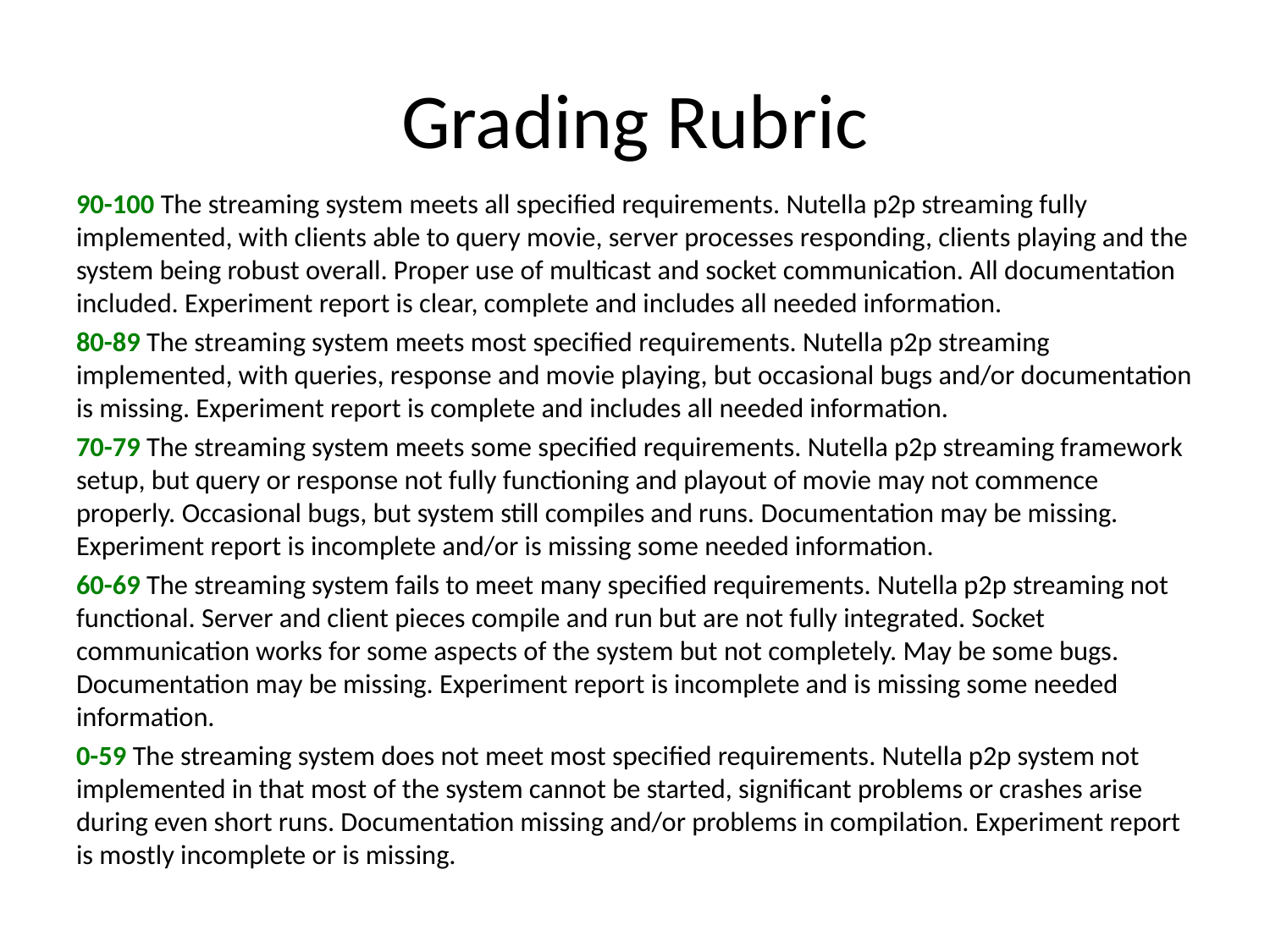

# Grading Rubric
90-100 The streaming system meets all specified requirements. Nutella p2p streaming fully implemented, with clients able to query movie, server processes responding, clients playing and the system being robust overall. Proper use of multicast and socket communication. All documentation included. Experiment report is clear, complete and includes all needed information.
80-89 The streaming system meets most specified requirements. Nutella p2p streaming implemented, with queries, response and movie playing, but occasional bugs and/or documentation is missing. Experiment report is complete and includes all needed information.
70-79 The streaming system meets some specified requirements. Nutella p2p streaming framework setup, but query or response not fully functioning and playout of movie may not commence properly. Occasional bugs, but system still compiles and runs. Documentation may be missing. Experiment report is incomplete and/or is missing some needed information.
60-69 The streaming system fails to meet many specified requirements. Nutella p2p streaming not functional. Server and client pieces compile and run but are not fully integrated. Socket communication works for some aspects of the system but not completely. May be some bugs. Documentation may be missing. Experiment report is incomplete and is missing some needed information.
0-59 The streaming system does not meet most specified requirements. Nutella p2p system not implemented in that most of the system cannot be started, significant problems or crashes arise during even short runs. Documentation missing and/or problems in compilation. Experiment report is mostly incomplete or is missing.